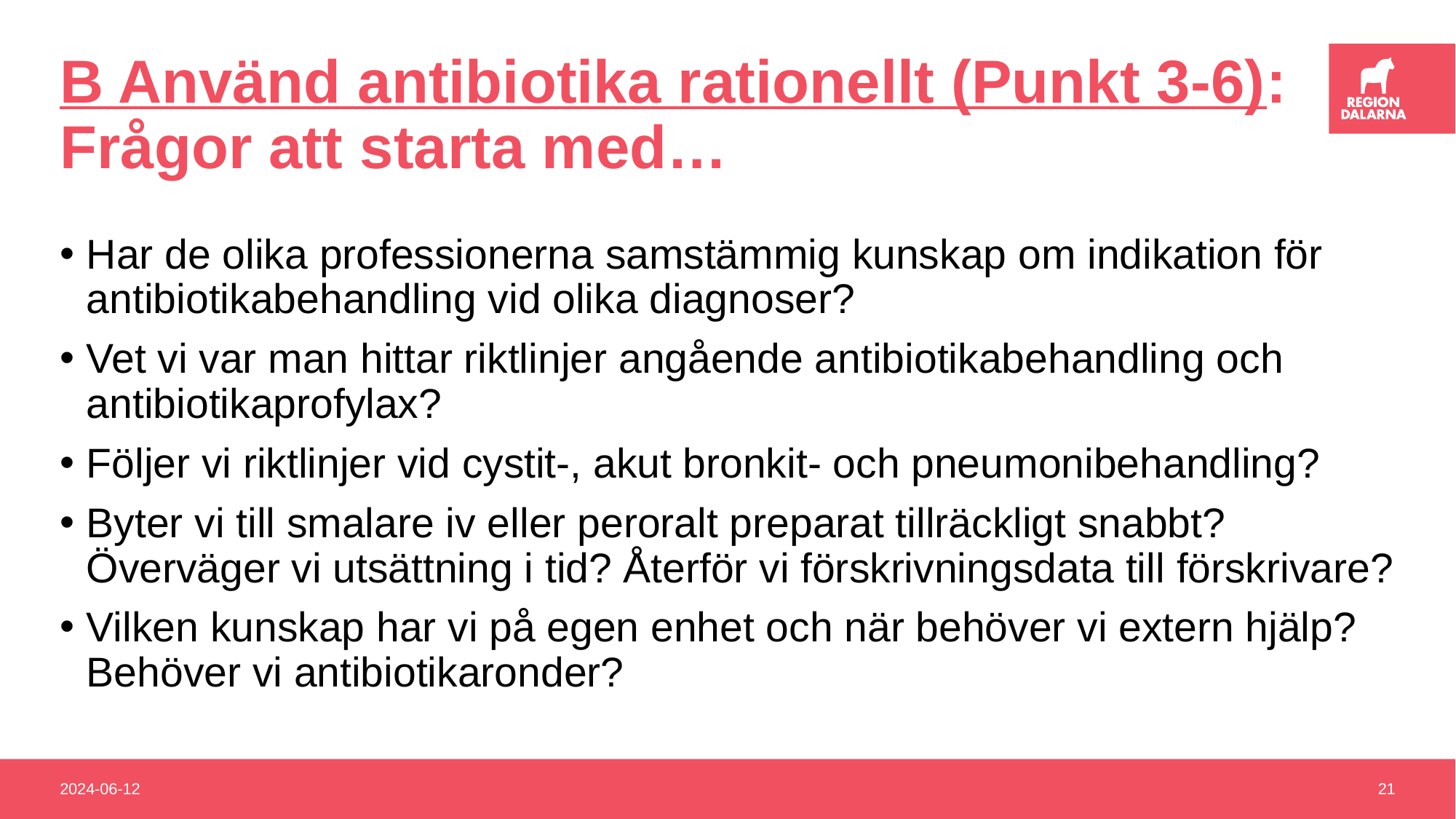

# B Använd antibiotika rationellt (Punkt 3-6): Frågor att starta med…
Har de olika professionerna samstämmig kunskap om indikation för antibiotikabehandling vid olika diagnoser?
Vet vi var man hittar riktlinjer angående antibiotikabehandling och antibiotikaprofylax?
Följer vi riktlinjer vid cystit-, akut bronkit- och pneumonibehandling?
Byter vi till smalare iv eller peroralt preparat tillräckligt snabbt? Överväger vi utsättning i tid? Återför vi förskrivningsdata till förskrivare?
Vilken kunskap har vi på egen enhet och när behöver vi extern hjälp? Behöver vi antibiotikaronder?

2024-06-12

21